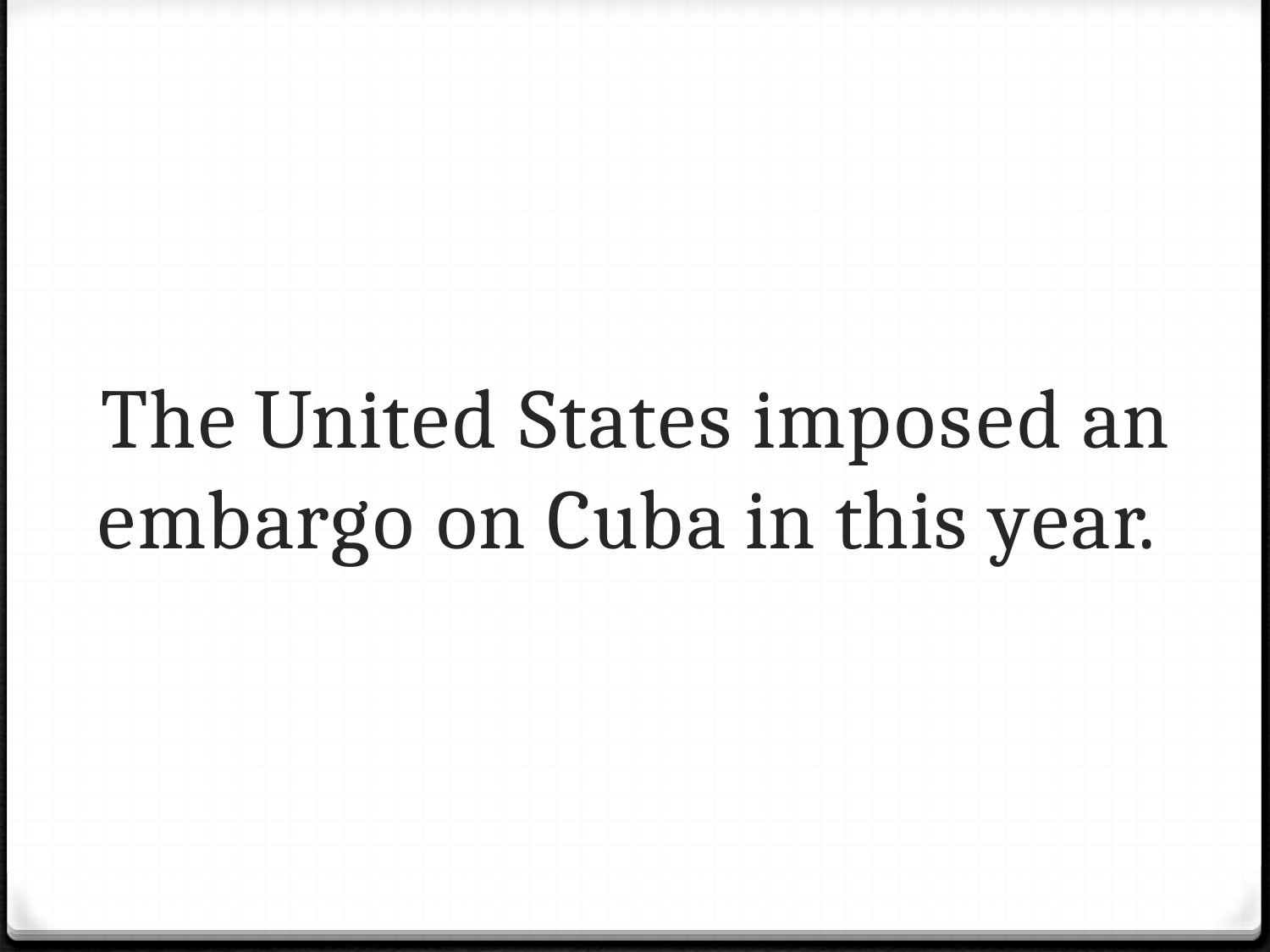

# The United States imposed an embargo on Cuba in this year.